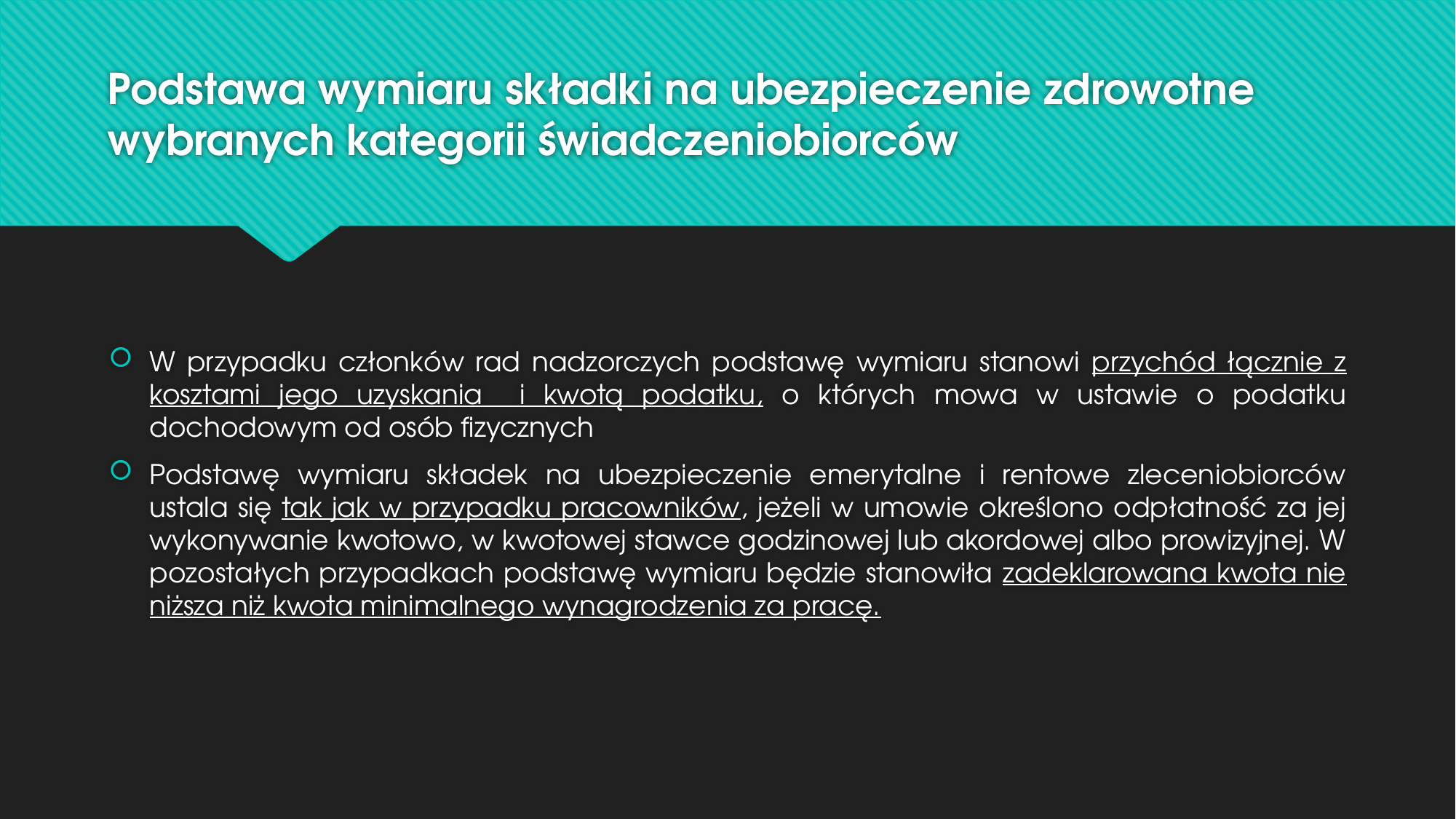

# Podstawa wymiaru składki na ubezpieczenie zdrowotne wybranych kategorii świadczeniobiorców
W przypadku członków rad nadzorczych podstawę wymiaru stanowi przychód łącznie z kosztami jego uzyskania  i kwotą podatku, o których mowa w ustawie o podatku dochodowym od osób fizycznych
Podstawę wymiaru składek na ubezpieczenie emerytalne i rentowe zleceniobiorców ustala się tak jak w przypadku pracowników, jeżeli w umowie określono odpłatność za jej wykonywanie kwotowo, w kwotowej stawce godzinowej lub akordowej albo prowizyjnej. W pozostałych przypadkach podstawę wymiaru będzie stanowiła zadeklarowana kwota nie niższa niż kwota minimalnego wynagrodzenia za pracę.